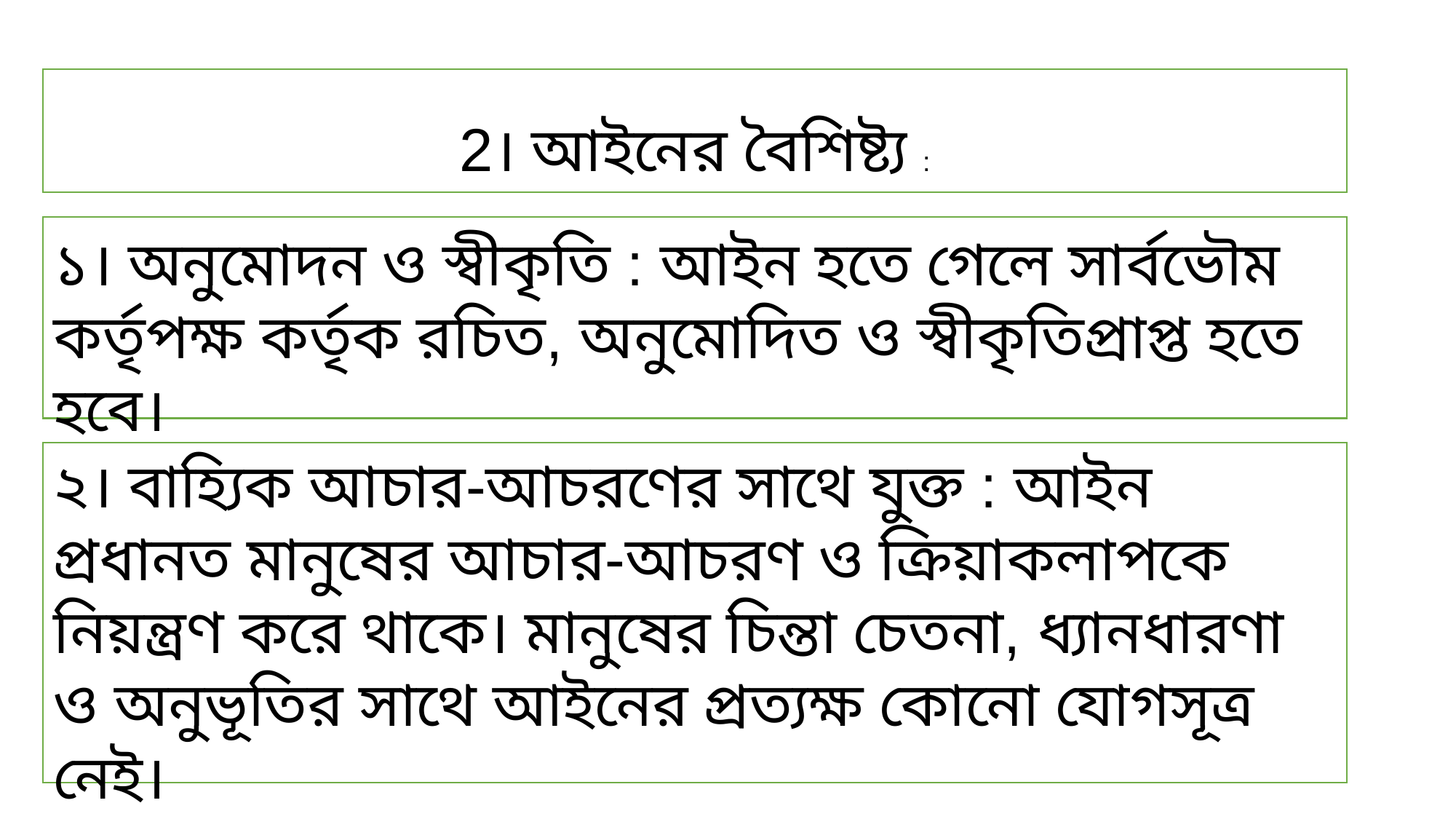

2। আইনের বৈশিষ্ট্য :
১। অনুমোদন ও স্বীকৃতি : আইন হতে গেলে সার্বভৌম কর্তৃপক্ষ কর্তৃক রচিত, অনুমোদিত ও স্বীকৃতিপ্রাপ্ত হতে হবে।
২। বাহ্যিক আচার-আচরণের সাথে যুক্ত : আইন প্রধানত মানুষের আচার-আচরণ ও ক্রিয়াকলাপকে নিয়ন্ত্রণ করে থাকে। মানুষের চিন্তা চেতনা, ধ্যানধারণা ও অনুভূতির সাথে আইনের প্রত্যক্ষ কোনো যোগসূত্র নেই।